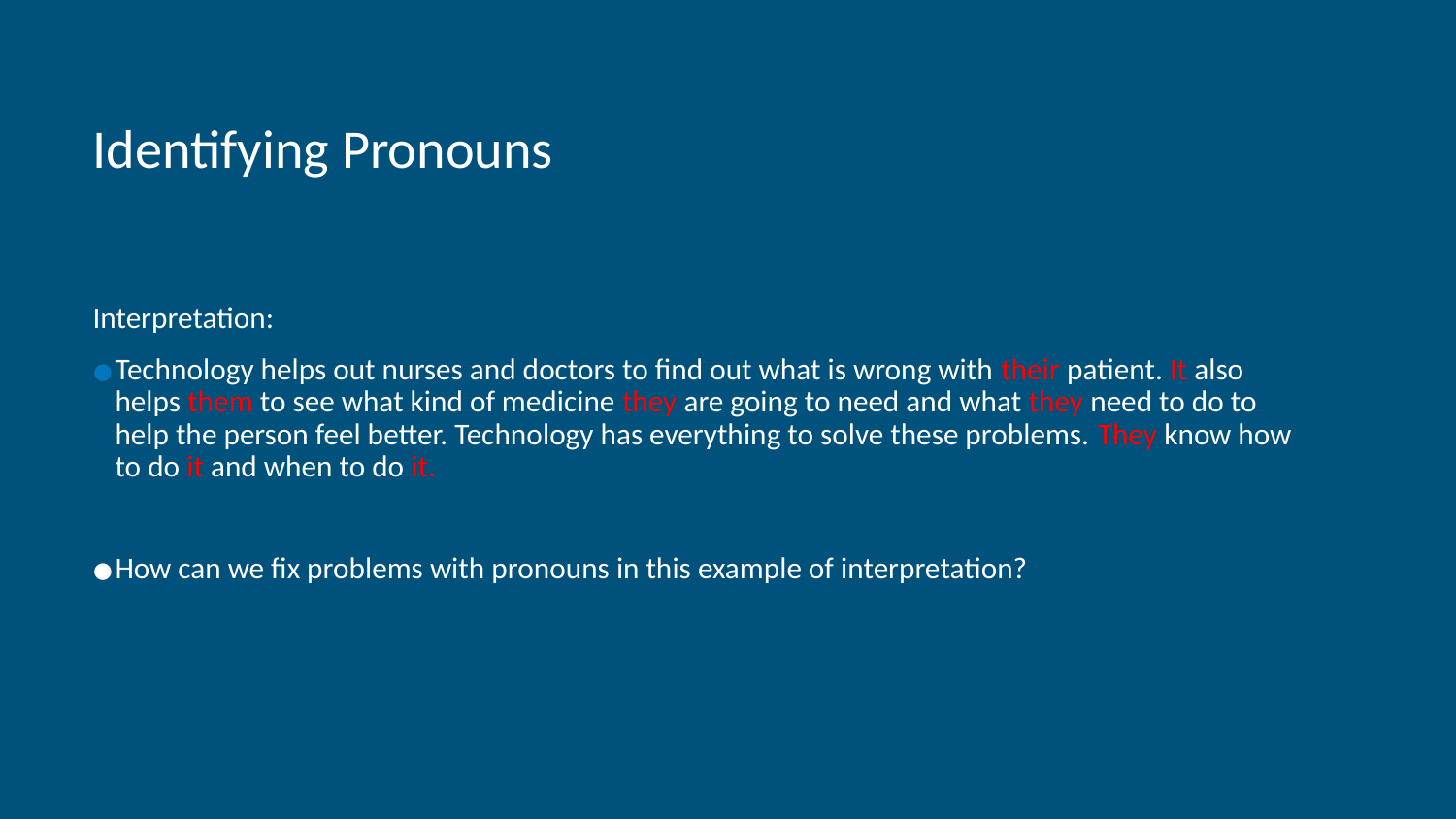

# Identifying Pronouns
Interpretation:
Technology helps out nurses and doctors to find out what is wrong with their patient. It also helps them to see what kind of medicine they are going to need and what they need to do to help the person feel better. Technology has everything to solve these problems. They know how to do it and when to do it.

How can we fix problems with pronouns in this example of interpretation?